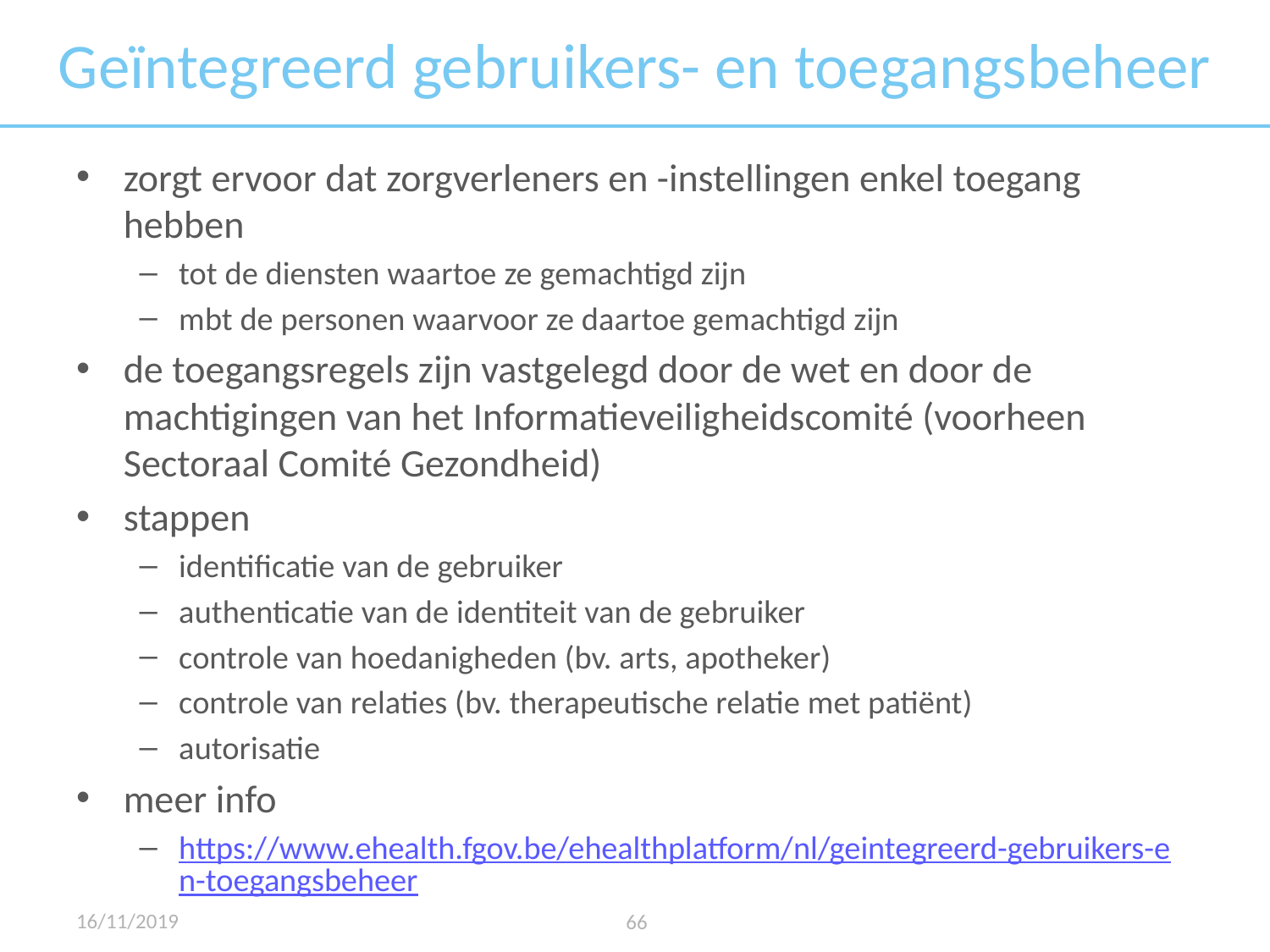

# Geïntegreerd gebruikers- en toegangsbeheer
zorgt ervoor dat zorgverleners en -instellingen enkel toegang hebben
tot de diensten waartoe ze gemachtigd zijn
mbt de personen waarvoor ze daartoe gemachtigd zijn
de toegangsregels zijn vastgelegd door de wet en door de machtigingen van het Informatieveiligheidscomité (voorheen Sectoraal Comité Gezondheid)
stappen
identificatie van de gebruiker
authenticatie van de identiteit van de gebruiker
controle van hoedanigheden (bv. arts, apotheker)
controle van relaties (bv. therapeutische relatie met patiënt)
autorisatie
meer info
https://www.ehealth.fgov.be/ehealthplatform/nl/geintegreerd-gebruikers-en-toegangsbeheer

16/11/2019
66